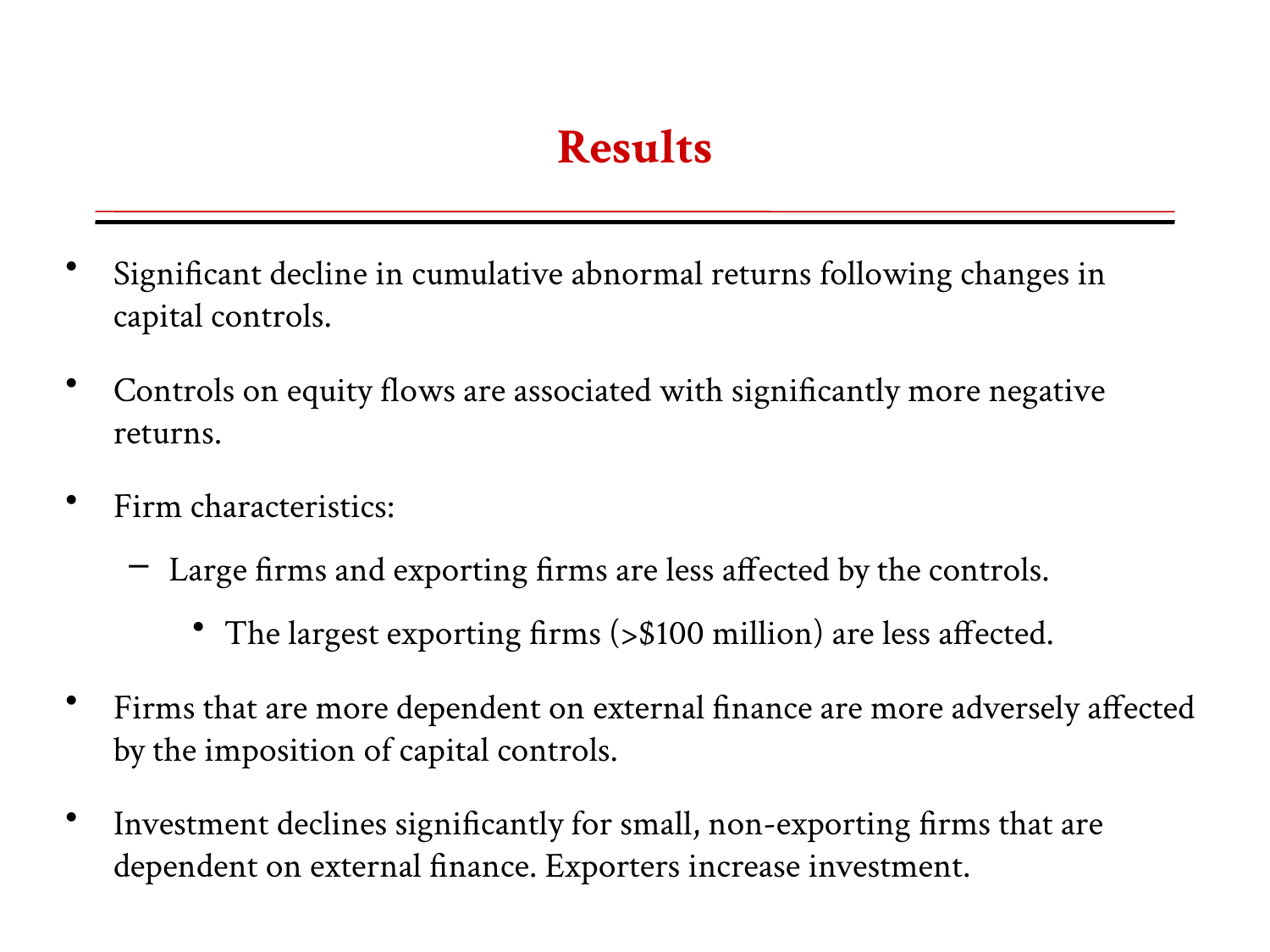

# Results
Significant decline in cumulative abnormal returns following changes in capital controls.
Controls on equity flows are associated with significantly more negative returns.
Firm characteristics:
Large firms and exporting firms are less affected by the controls.
The largest exporting firms (>$100 million) are less affected.
Firms that are more dependent on external finance are more adversely affected by the imposition of capital controls.
Investment declines significantly for small, non-exporting firms that are dependent on external finance. Exporters increase investment.